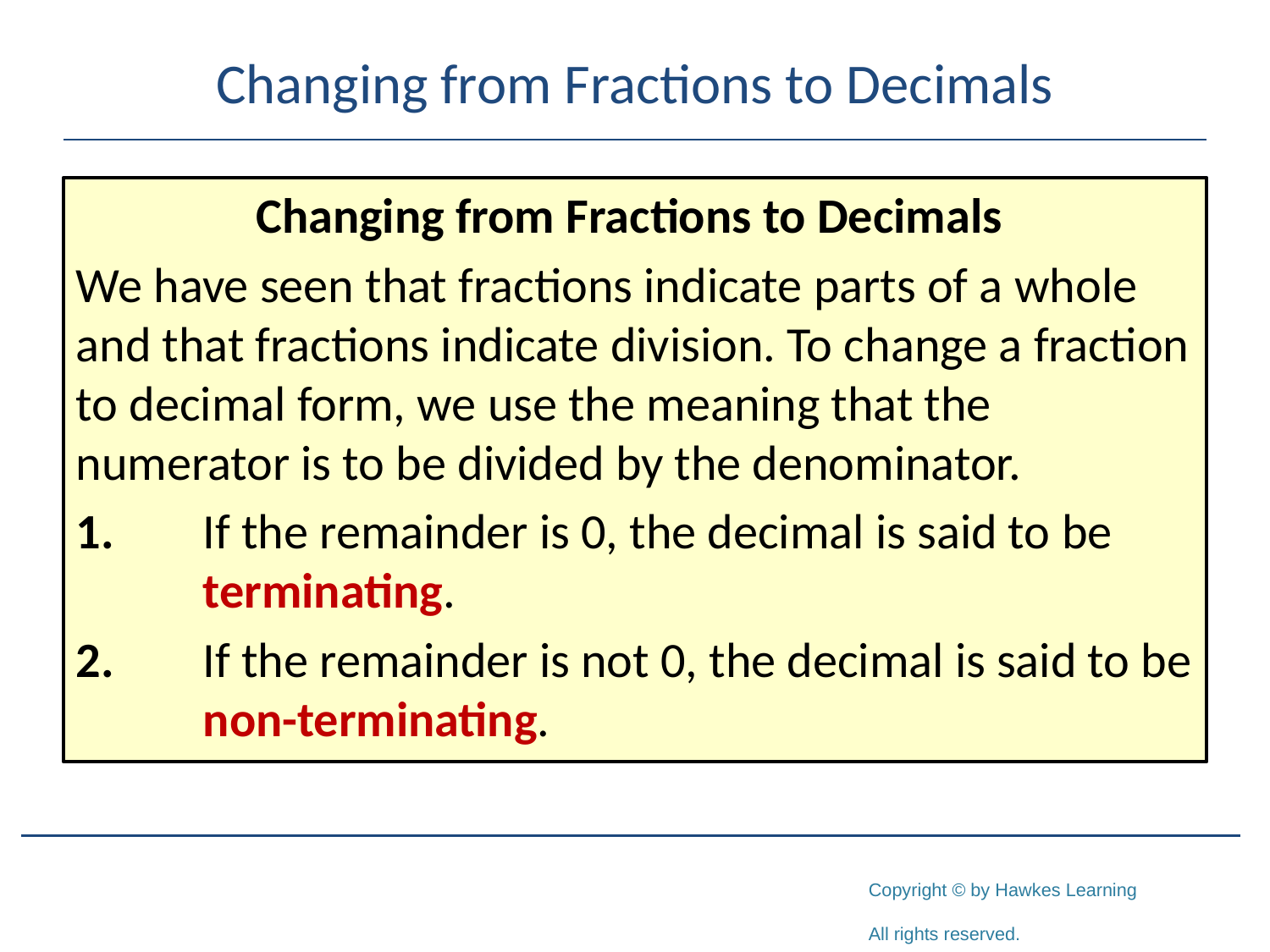

# Changing from Fractions to Decimals
Changing from Fractions to Decimals
We have seen that fractions indicate parts of a whole and that fractions indicate division. To change a fraction to decimal form, we use the meaning that the numerator is to be divided by the denominator.
1.	If the remainder is 0, the decimal is said to be 	terminating.
2.	If the remainder is not 0, the decimal is said to be 	non-terminating.